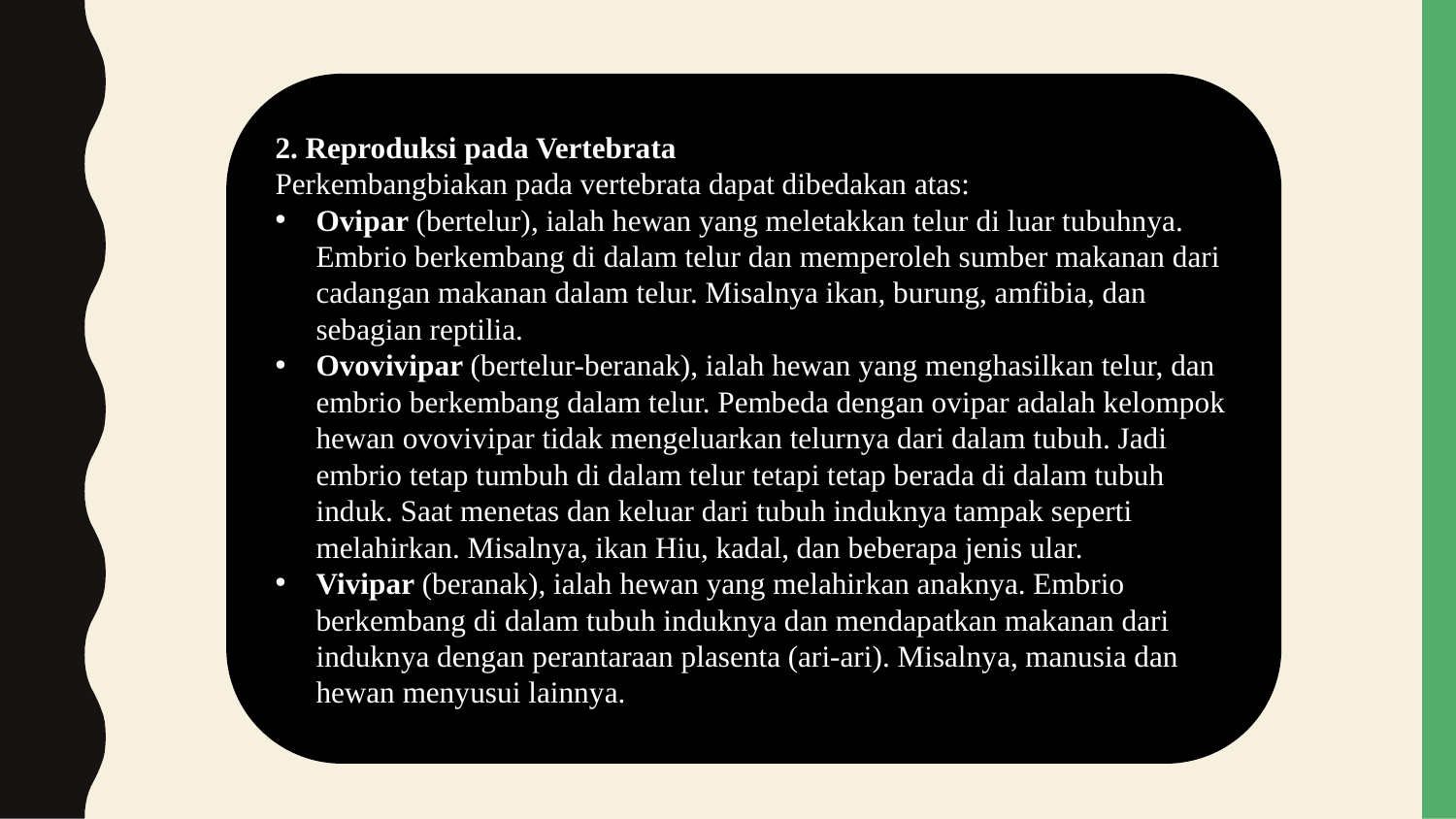

2. Reproduksi pada Vertebrata
Perkembangbiakan pada vertebrata dapat dibedakan atas:
Ovipar (bertelur), ialah hewan yang meletakkan telur di luar tubuhnya. Embrio berkembang di dalam telur dan memperoleh sumber makanan dari cadangan makanan dalam telur. Misalnya ikan, burung, amfibia, dan sebagian reptilia.
Ovovivipar (bertelur-beranak), ialah hewan yang menghasilkan telur, dan embrio berkembang dalam telur. Pembeda dengan ovipar adalah kelompok hewan ovovivipar tidak mengeluarkan telurnya dari dalam tubuh. Jadi embrio tetap tumbuh di dalam telur tetapi tetap berada di dalam tubuh induk. Saat menetas dan keluar dari tubuh induknya tampak seperti melahirkan. Misalnya, ikan Hiu, kadal, dan beberapa jenis ular.
Vivipar (beranak), ialah hewan yang melahirkan anaknya. Embrio berkembang di dalam tubuh induknya dan mendapatkan makanan dari induknya dengan perantaraan plasenta (ari-ari). Misalnya, manusia dan hewan menyusui lainnya.